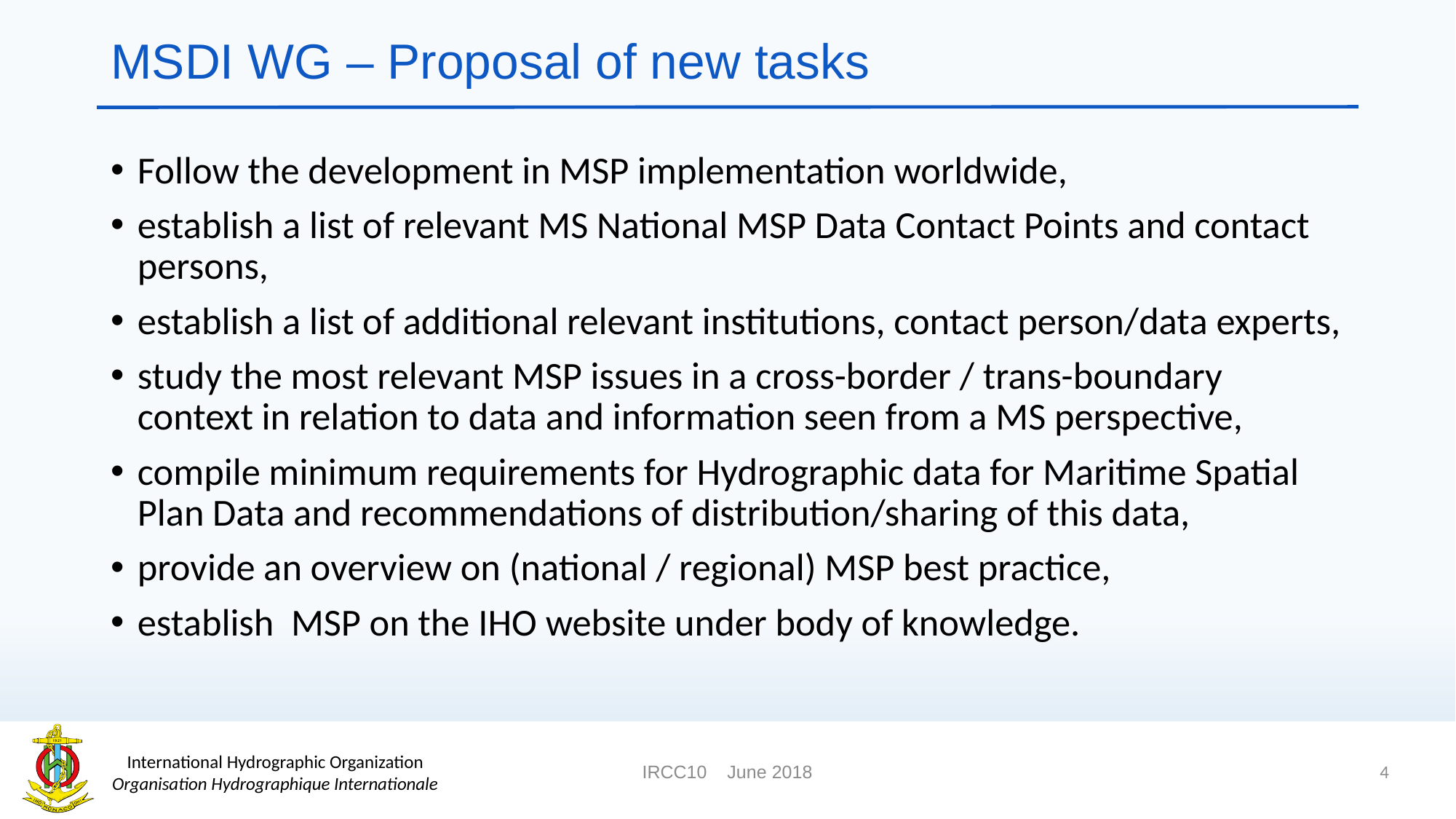

# MSDI WG – Proposal of new tasks
Follow the development in MSP implementation worldwide,
establish a list of relevant MS National MSP Data Contact Points and contact persons,
establish a list of additional relevant institutions, contact person/data experts,
study the most relevant MSP issues in a cross-border / trans-boundary context in relation to data and information seen from a MS perspective,
compile minimum requirements for Hydrographic data for Maritime Spatial Plan Data and recommendations of distribution/sharing of this data,
provide an overview on (national / regional) MSP best practice,
establish  MSP on the IHO website under body of knowledge.
4
IRCC10    June 2018